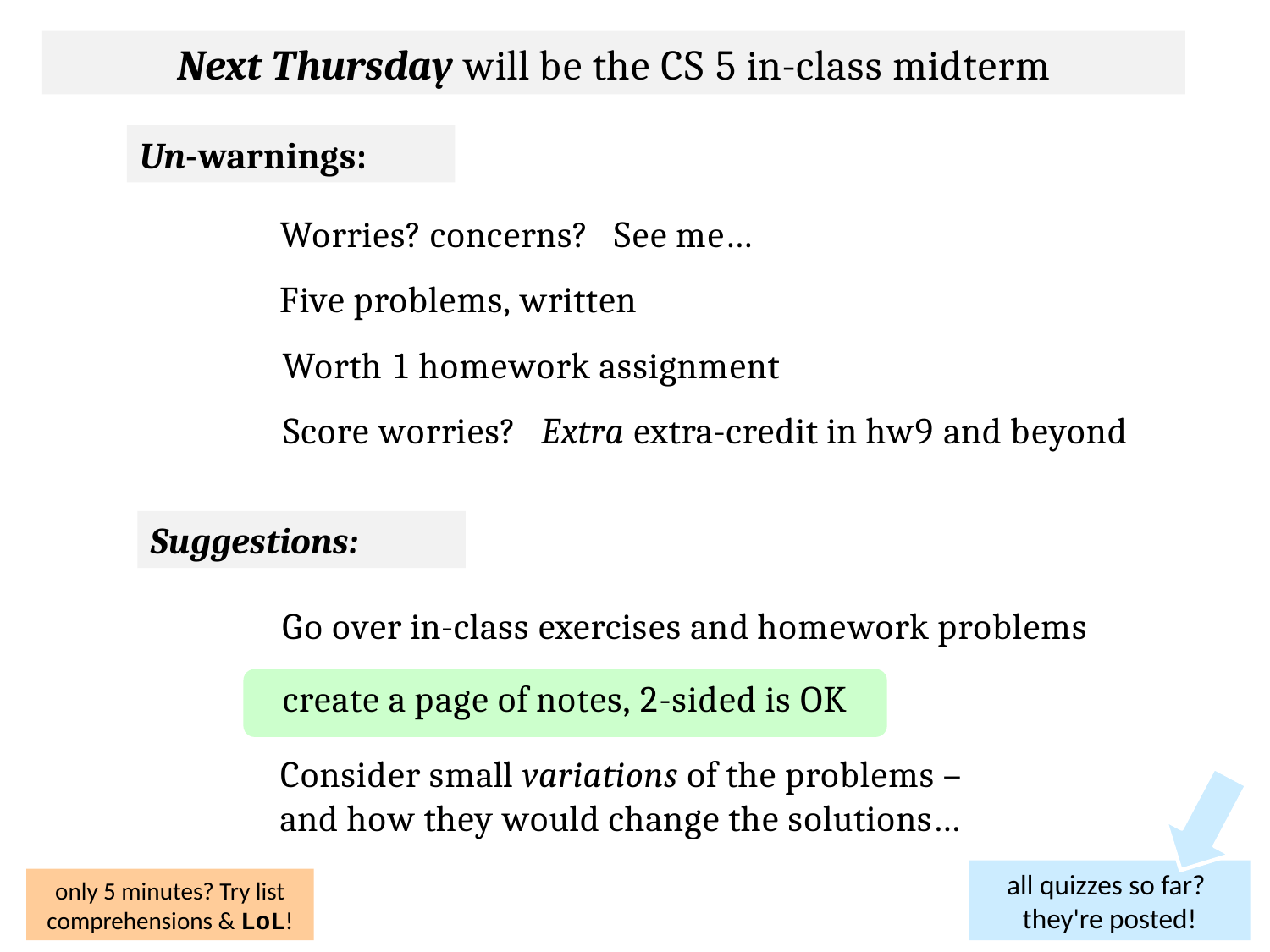

Next Thursday will be the CS 5 in-class midterm
Un-warnings:
Worries? concerns?   See me…
Five problems, written
Worth 1 homework assignment
Score worries?   Extra extra-credit in hw9 and beyond
Suggestions:
Go over in-class exercises and homework problems

create a page of notes, 2-sided is OK
Consider small variations of the problems – and how they would change the solutions…

all quizzes so far?  they're posted!
only 5 minutes? Try list comprehensions & LoL!